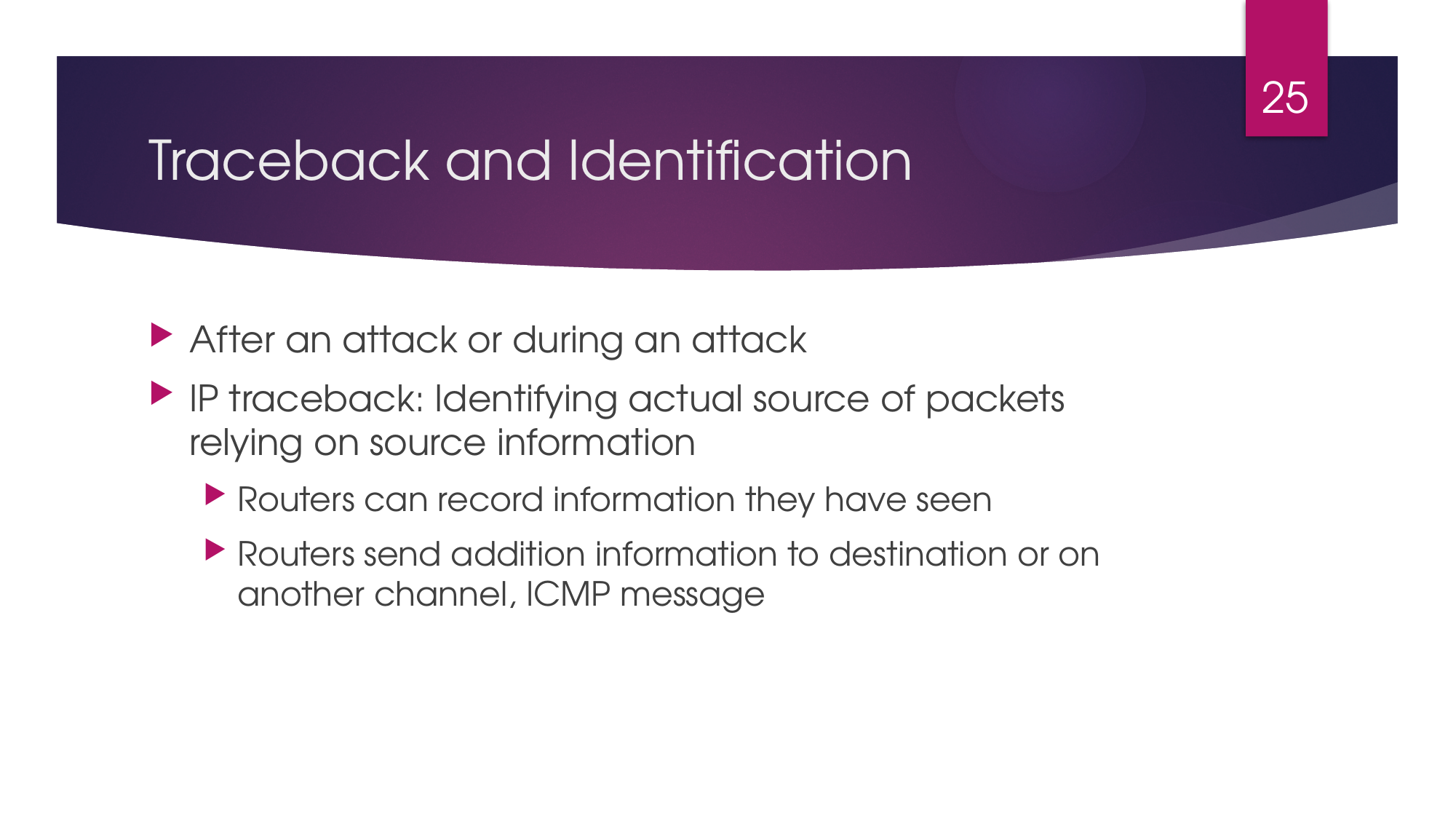

25
# Traceback and Identification
After an attack or during an attack
IP traceback: Identifying actual source of packets relying on source information
Routers can record information they have seen
Routers send addition information to destination or on another channel, ICMP message